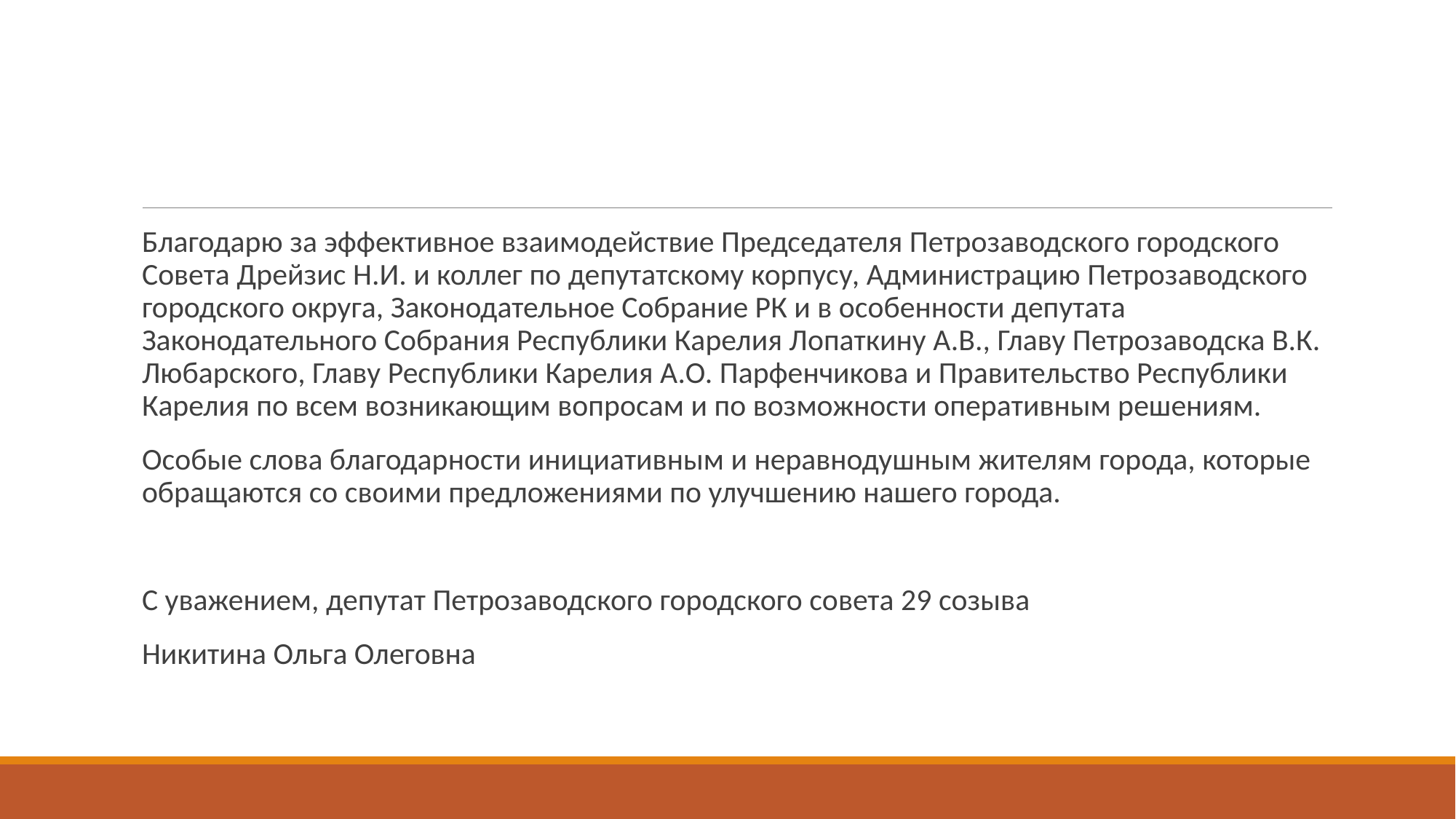

Благодарю за эффективное взаимодействие Председателя Петрозаводского городского Совета Дрейзис Н.И. и коллег по депутатскому корпусу, Администрацию Петрозаводского городского округа, Законодательное Собрание РК и в особенности депутата Законодательного Собрания Республики Карелия Лопаткину А.В., Главу Петрозаводска В.К. Любарского, Главу Республики Карелия А.О. Парфенчикова и Правительство Республики Карелия по всем возникающим вопросам и по возможности оперативным решениям.
Особые слова благодарности инициативным и неравнодушным жителям города, которые обращаются со своими предложениями по улучшению нашего города.

С уважением, депутат Петрозаводского городского совета 29 созыва
Никитина Ольга Олеговна